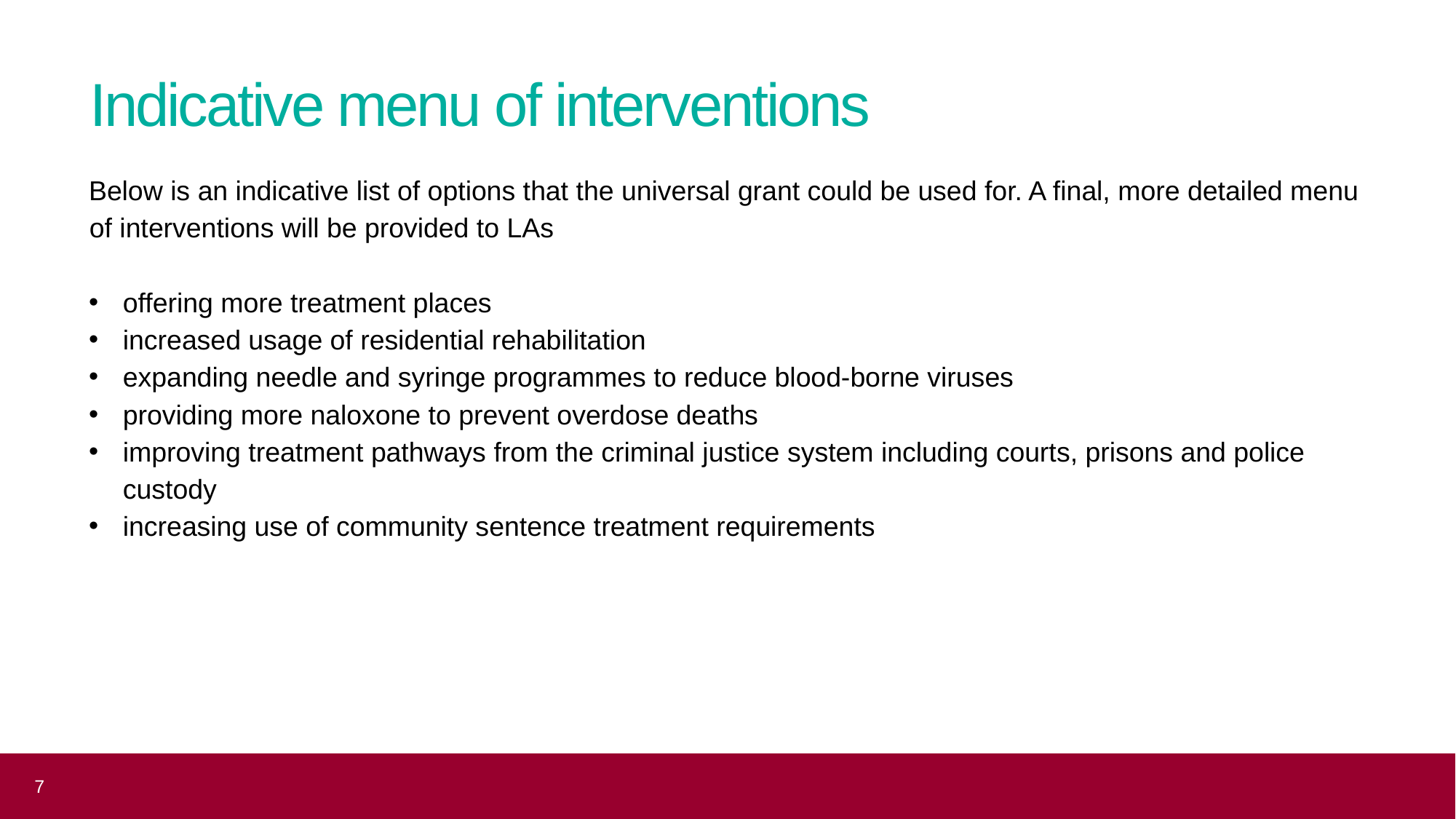

# Indicative menu of interventions
Below is an indicative list of options that the universal grant could be used for. A final, more detailed menu of interventions will be provided to LAs

offering more treatment places
increased usage of residential rehabilitation
expanding needle and syringe programmes to reduce blood-borne viruses
providing more naloxone to prevent overdose deaths
improving treatment pathways from the criminal justice system including courts, prisons and police custody
increasing use of community sentence treatment requirements

7